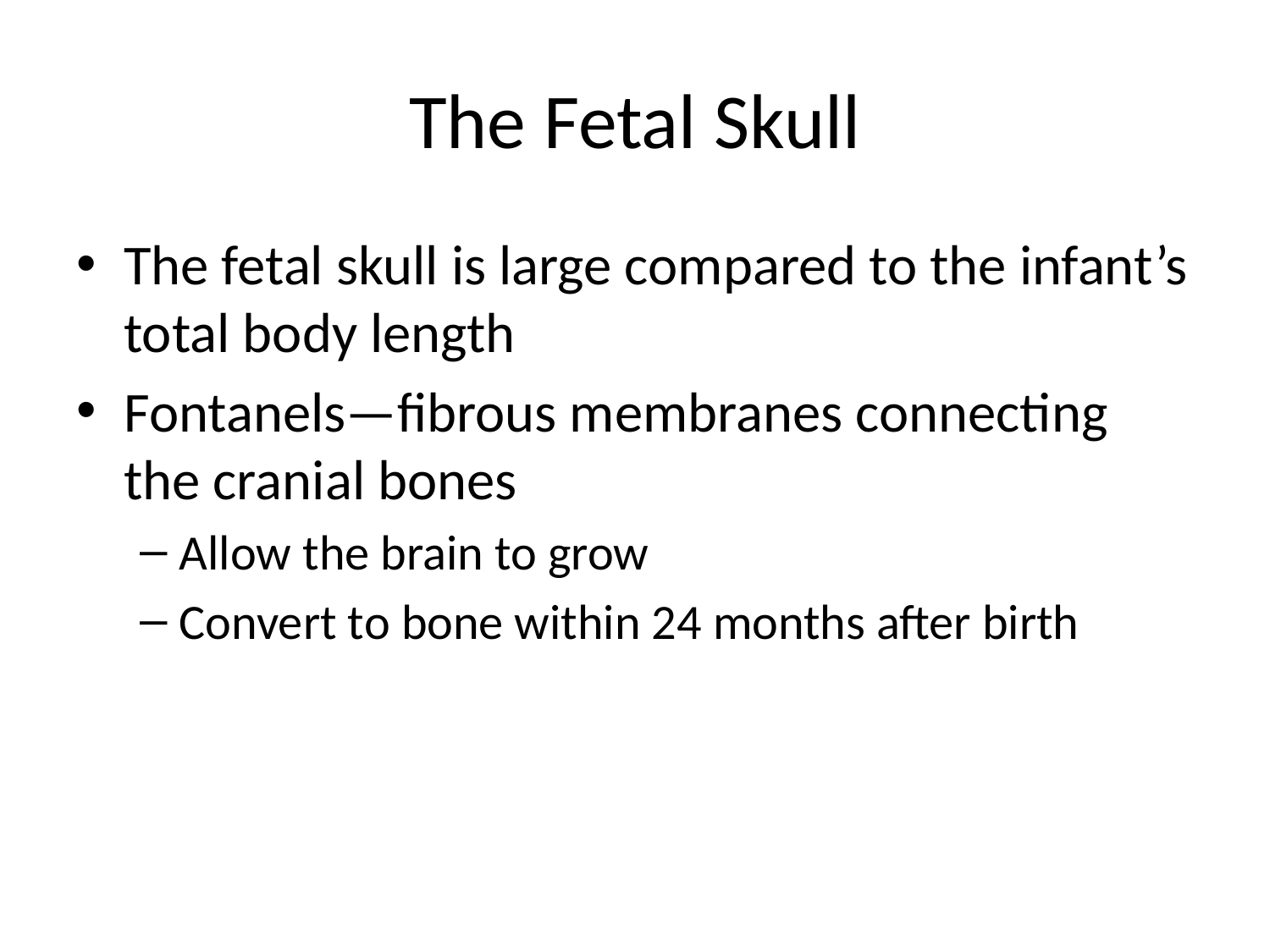

# The Fetal Skull
The fetal skull is large compared to the infant’s total body length
Fontanels—fibrous membranes connecting the cranial bones
Allow the brain to grow
Convert to bone within 24 months after birth